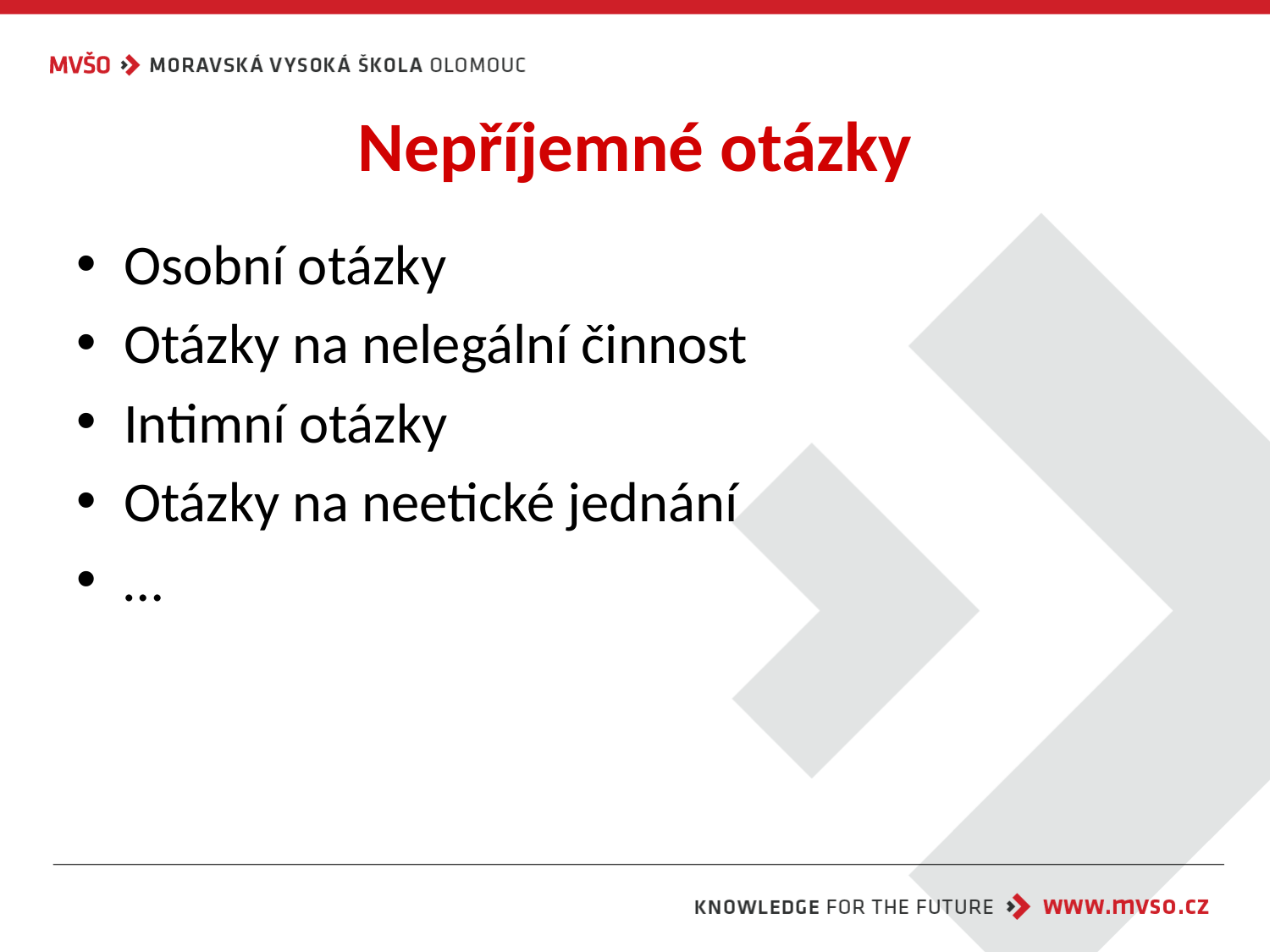

# Nepříjemné otázky
Osobní otázky
Otázky na nelegální činnost
Intimní otázky
Otázky na neetické jednání
…